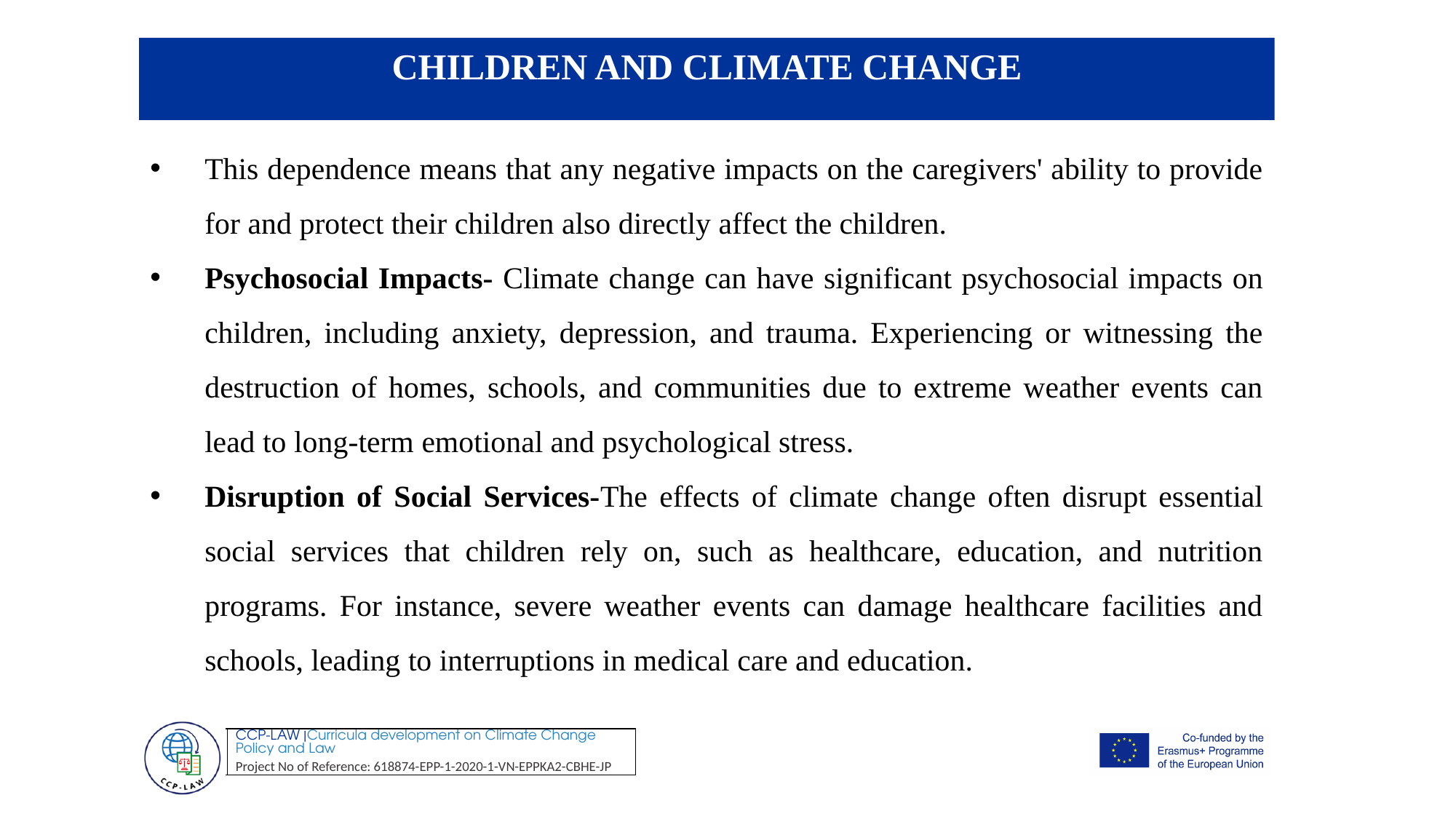

CHILDREN AND CLIMATE CHANGE
This dependence means that any negative impacts on the caregivers' ability to provide for and protect their children also directly affect the children.
Psychosocial Impacts- Climate change can have significant psychosocial impacts on children, including anxiety, depression, and trauma. Experiencing or witnessing the destruction of homes, schools, and communities due to extreme weather events can lead to long-term emotional and psychological stress.
Disruption of Social Services-The effects of climate change often disrupt essential social services that children rely on, such as healthcare, education, and nutrition programs. For instance, severe weather events can damage healthcare facilities and schools, leading to interruptions in medical care and education.